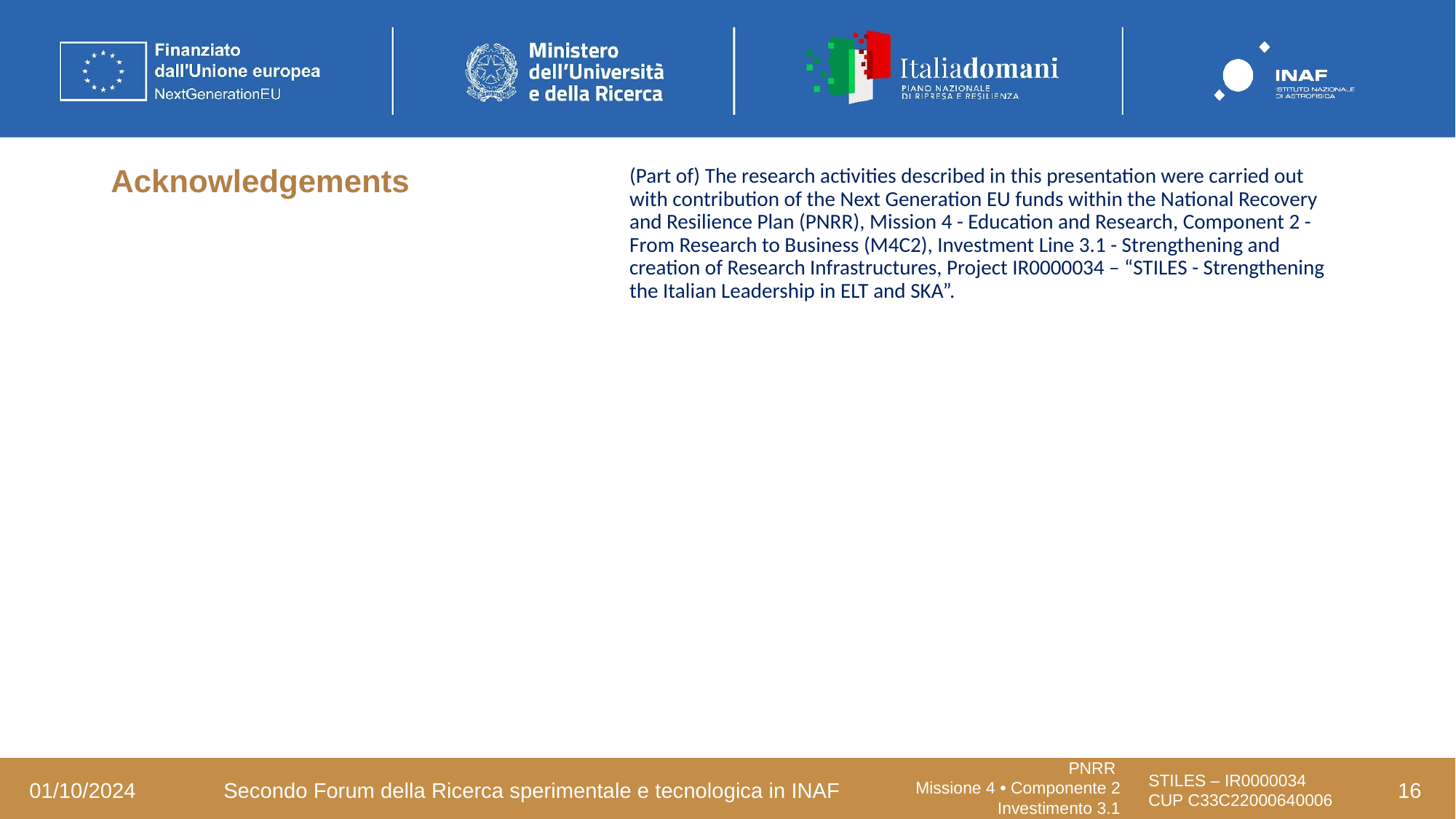

# Acknowledgements
(Part of) The research activities described in this presentation were carried out with contribution of the Next Generation EU funds within the National Recovery and Resilience Plan (PNRR), Mission 4 - Education and Research, Component 2 - From Research to Business (M4C2), Investment Line 3.1 - Strengthening and creation of Research Infrastructures, Project IR0000034 – “STILES - Strengthening the Italian Leadership in ELT and SKA”.

16